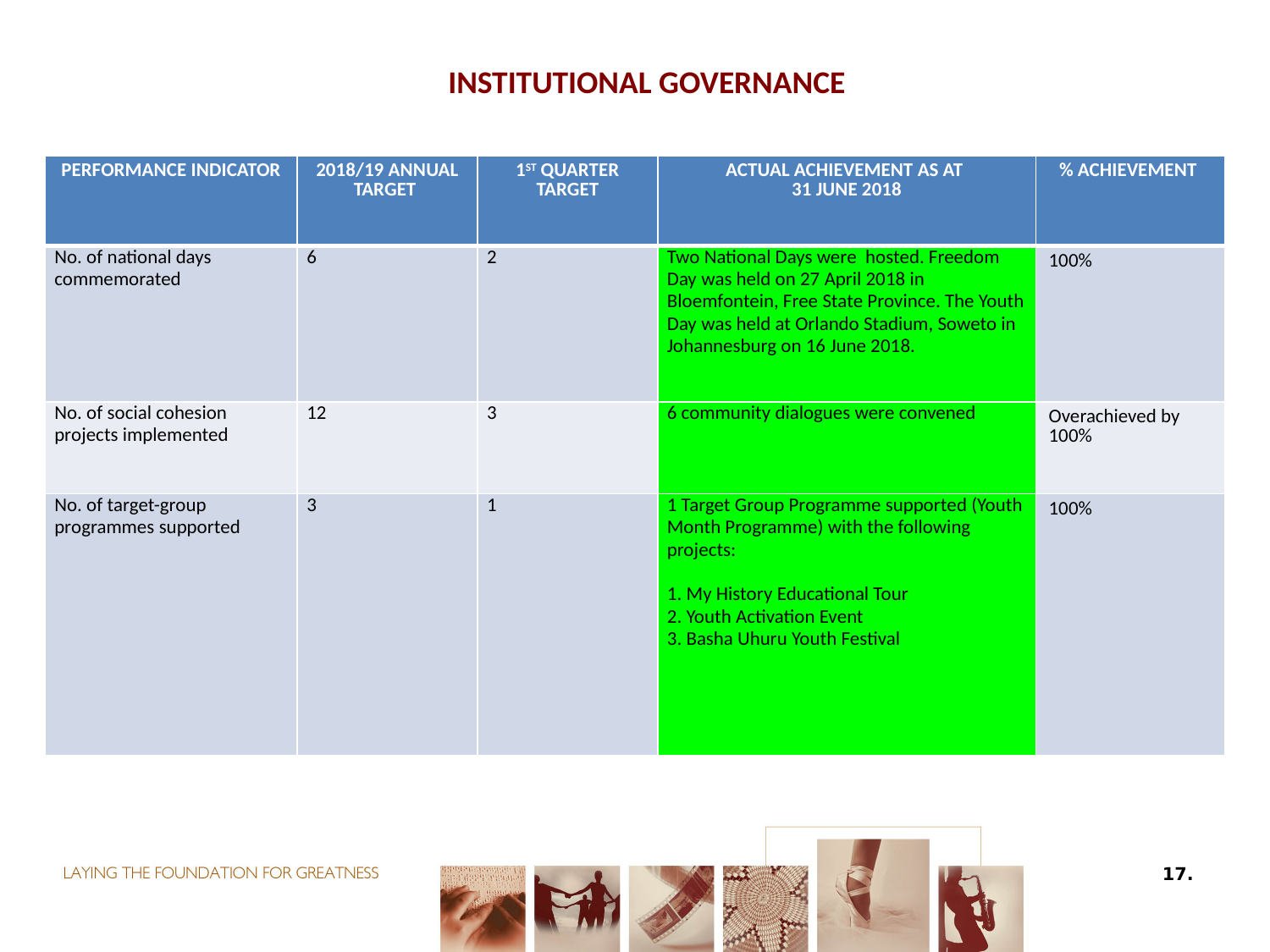

# INSTITUTIONAL GOVERNANCE
| PERFORMANCE INDICATOR | 2018/19 ANNUAL TARGET | 1ST QUARTER TARGET | ACTUAL ACHIEVEMENT AS AT 31 JUNE 2018 | % ACHIEVEMENT |
| --- | --- | --- | --- | --- |
| No. of national days commemorated | 6 | 2 | Two National Days were hosted. Freedom Day was held on 27 April 2018 in Bloemfontein, Free State Province. The Youth Day was held at Orlando Stadium, Soweto in Johannesburg on 16 June 2018. | 100% |
| No. of social cohesion projects implemented | 12 | 3 | 6 community dialogues were convened | Overachieved by 100% |
| No. of target-group programmes supported | 3 | 1 | 1 Target Group Programme supported (Youth Month Programme) with the following projects:   1. My History Educational Tour 2. Youth Activation Event 3. Basha Uhuru Youth Festival | 100% |
17.